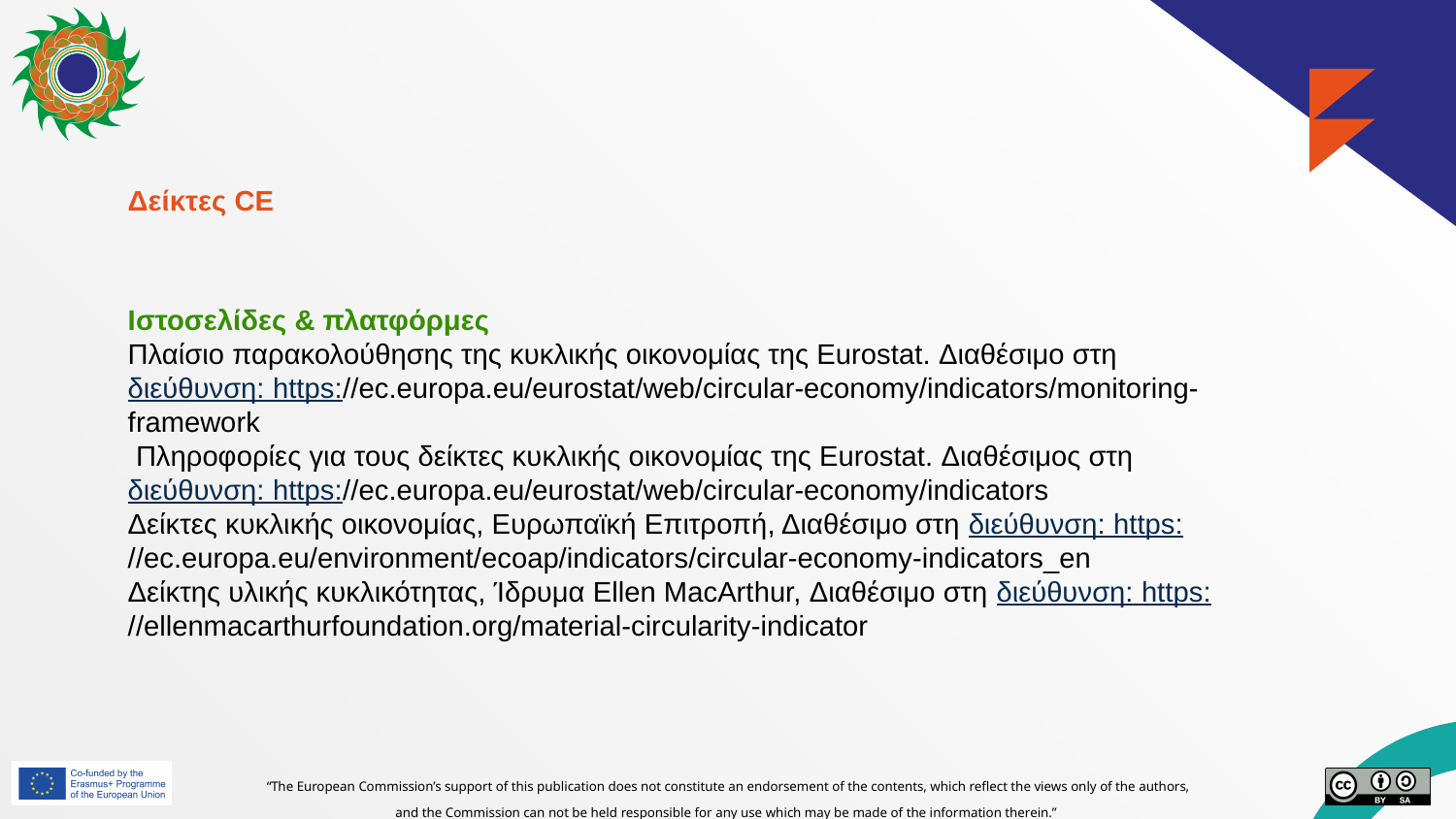

Δείκτες CE
Ιστοσελίδες & πλατφόρμες
Πλαίσιο παρακολούθησης της κυκλικής οικονομίας της Eurostat. Διαθέσιμο στη διεύθυνση: https://ec.europa.eu/eurostat/web/circular-economy/indicators/monitoring-framework
 Πληροφορίες για τους δείκτες κυκλικής οικονομίας της Eurostat. Διαθέσιμος στη διεύθυνση: https://ec.europa.eu/eurostat/web/circular-economy/indicators
Δείκτες κυκλικής οικονομίας, Ευρωπαϊκή Επιτροπή, Διαθέσιμο στη διεύθυνση: https://ec.europa.eu/environment/ecoap/indicators/circular-economy-indicators_en
Δείκτης υλικής κυκλικότητας, Ίδρυμα Ellen MacArthur, Διαθέσιμο στη διεύθυνση: https://ellenmacarthurfoundation.org/material-circularity-indicator